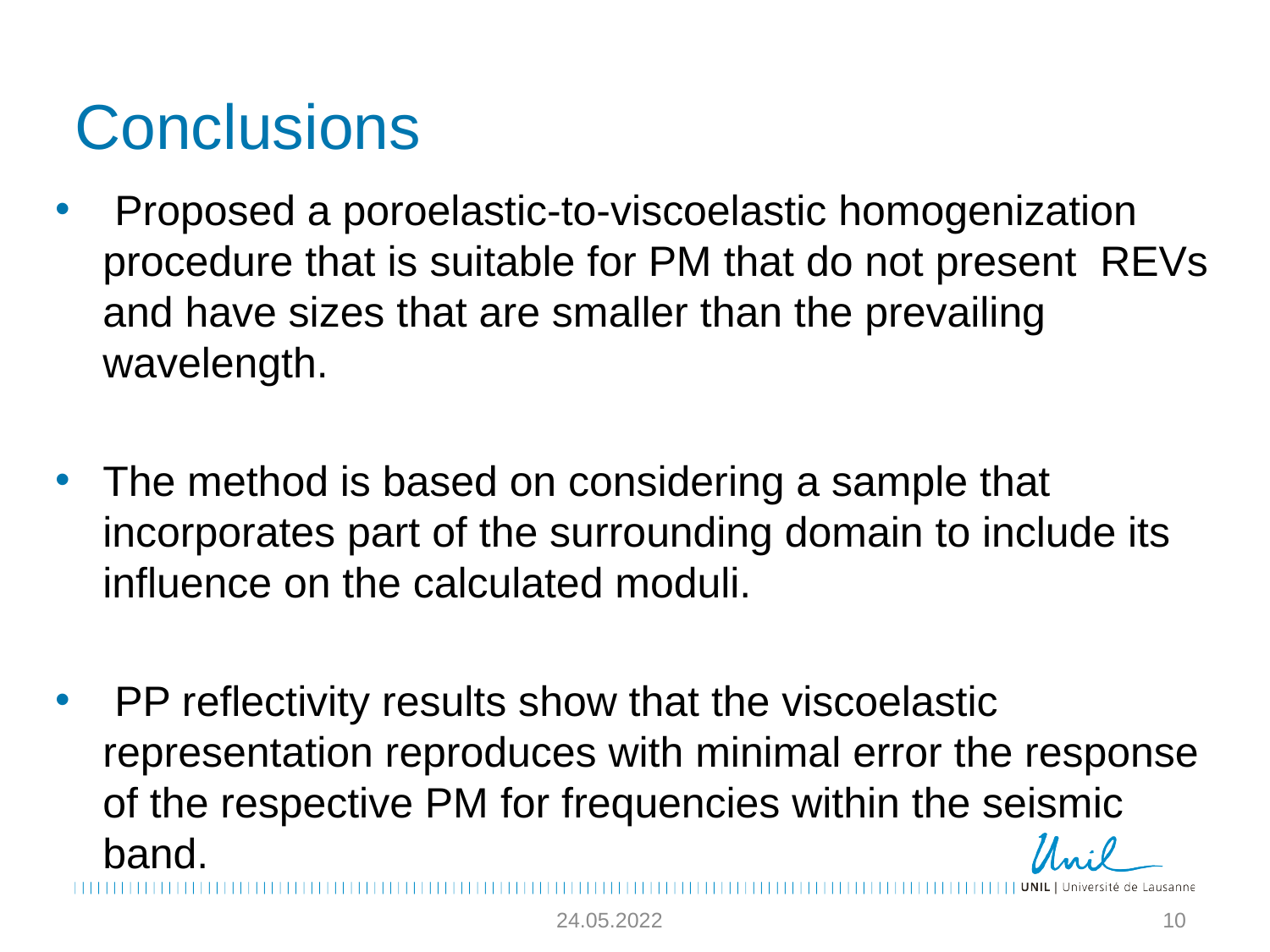

# Conclusions
 Proposed a poroelastic-to-viscoelastic homogenization procedure that is suitable for PM that do not present  REVs and have sizes that are smaller than the prevailing wavelength.

The method is based on considering a sample that incorporates part of the surrounding domain to include its influence on the calculated moduli.

 PP reflectivity results show that the viscoelastic representation reproduces with minimal error the response of the respective PM for frequencies within the seismic band.

24.05.2022
10